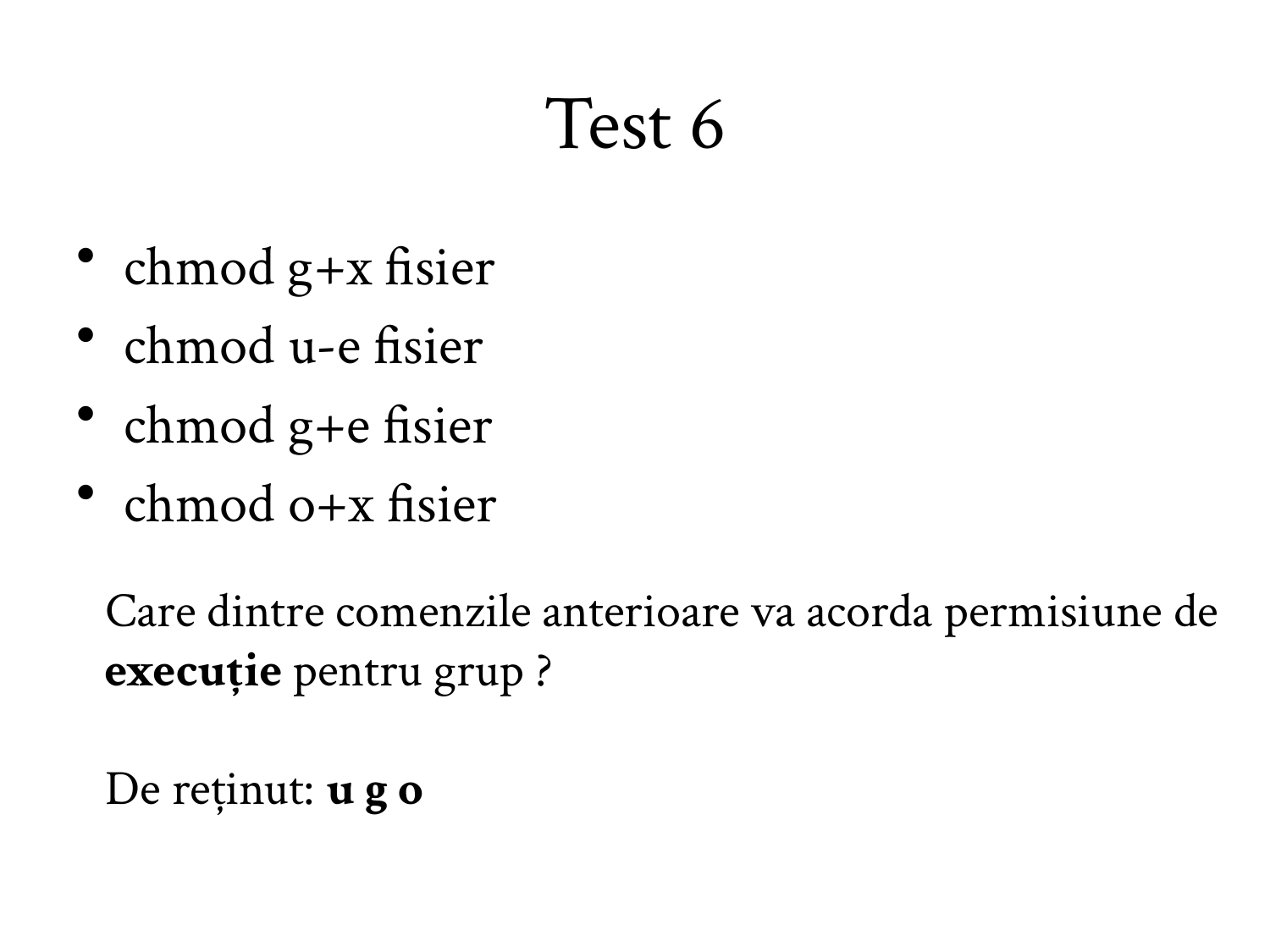

# Test 6
chmod g+x fisier
chmod u-e fisier
chmod g+e fisier
chmod o+x fisier
Care dintre comenzile anterioare va acorda permisiune de execuţie pentru grup ?

De reținut: u g o